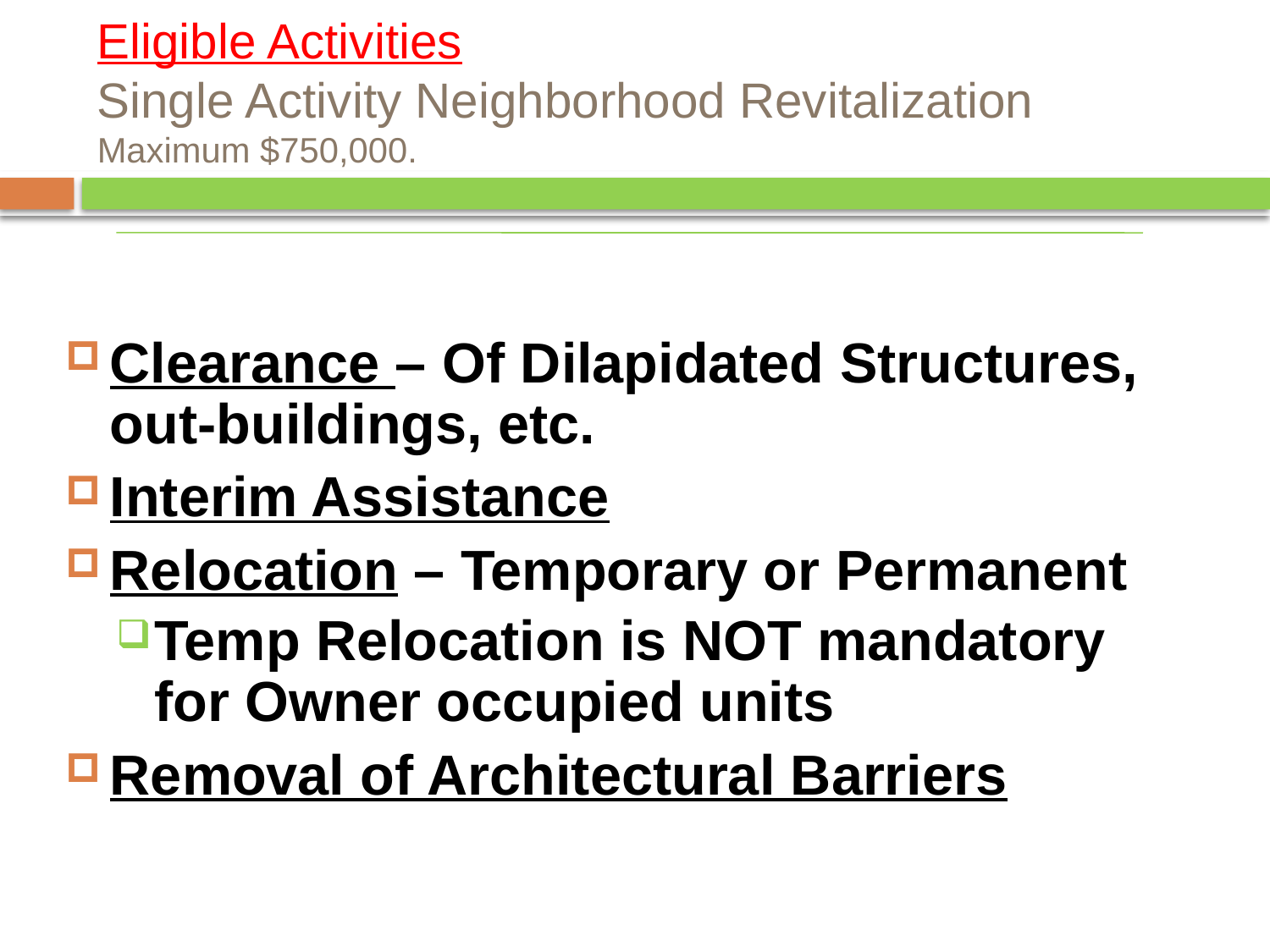

# Eligible Activities Single Activity Neighborhood Revitalization Maximum $750,000.

Clearance – Of Dilapidated Structures, out-buildings, etc.
Interim Assistance
Relocation – Temporary or Permanent
Temp Relocation is NOT mandatory for Owner occupied units
Removal of Architectural Barriers